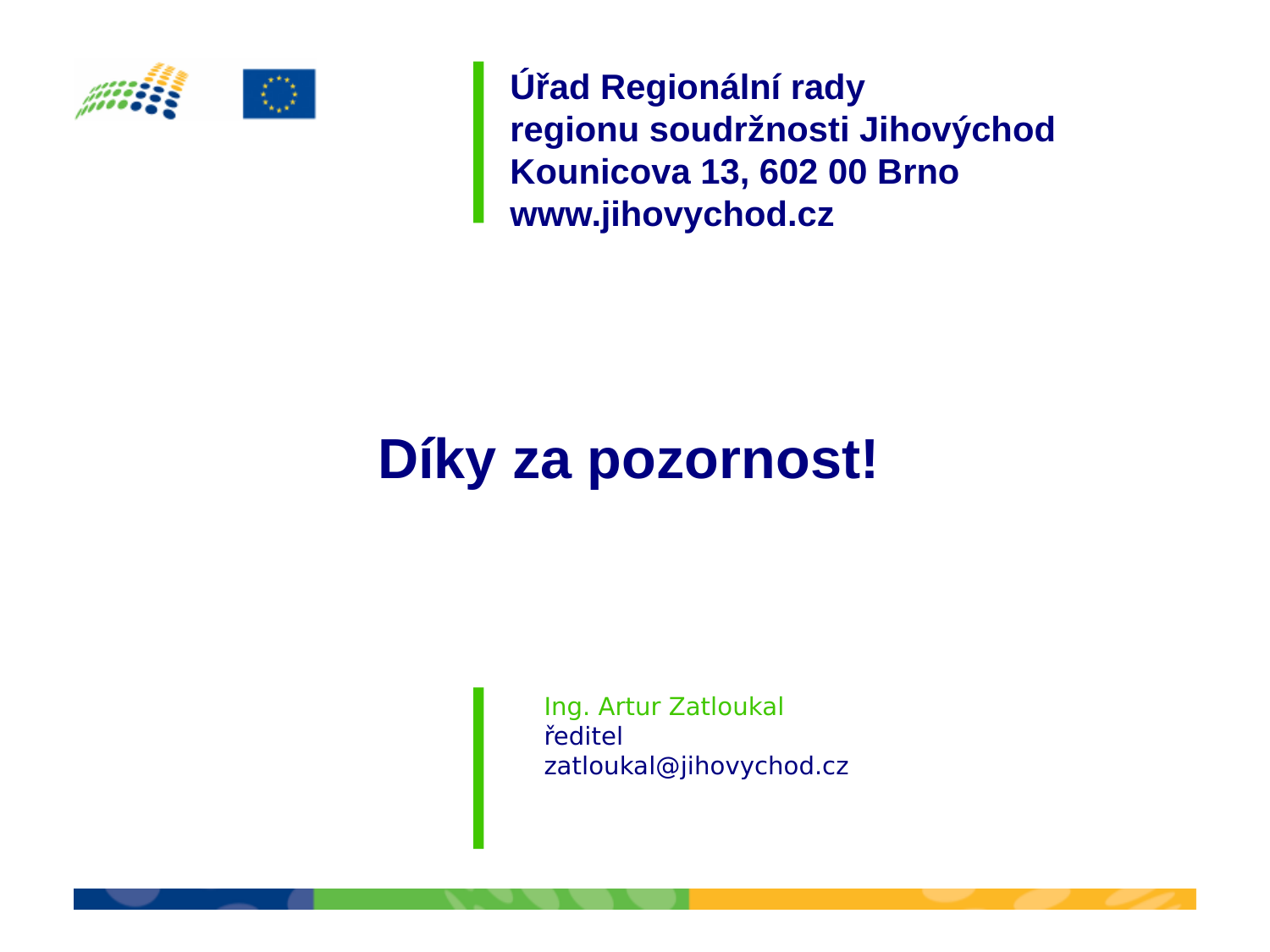

# Úřad Regionální rady regionu soudržnosti Jihovýchod Kounicova 13, 602 00 Brno www.jihovychod.cz
Díky za pozornost!
Ing. Artur Zatloukal
ředitel
zatloukal@jihovychod.cz